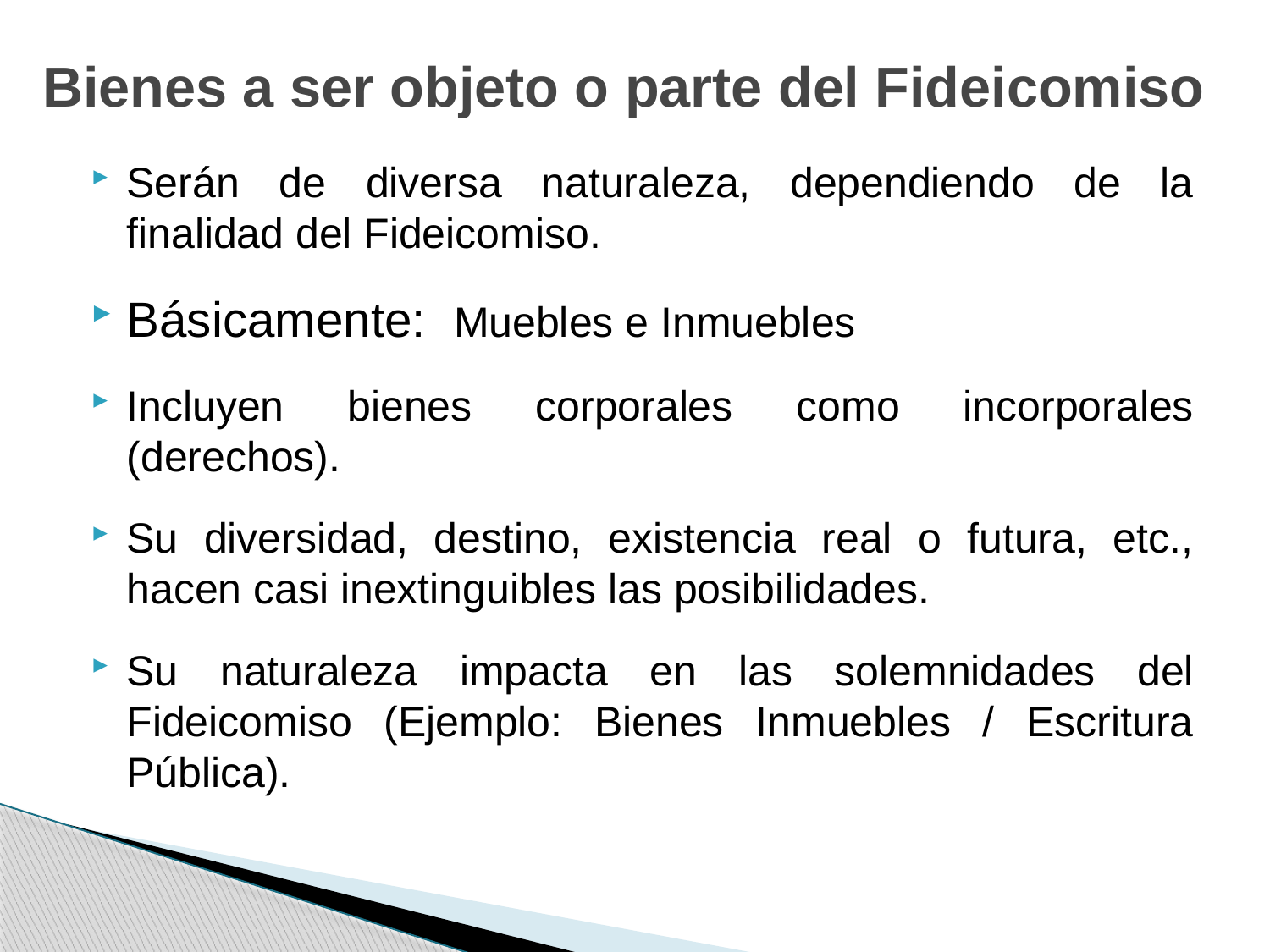

# Bienes a ser objeto o parte del Fideicomiso
Serán de diversa naturaleza, dependiendo de la finalidad del Fideicomiso.

Básicamente:  Muebles e Inmuebles

Incluyen bienes corporales como incorporales (derechos).

Su diversidad, destino, existencia real o futura, etc., hacen casi inextinguibles las posibilidades.

Su naturaleza impacta en las solemnidades del Fideicomiso (Ejemplo: Bienes Inmuebles / Escritura Pública).